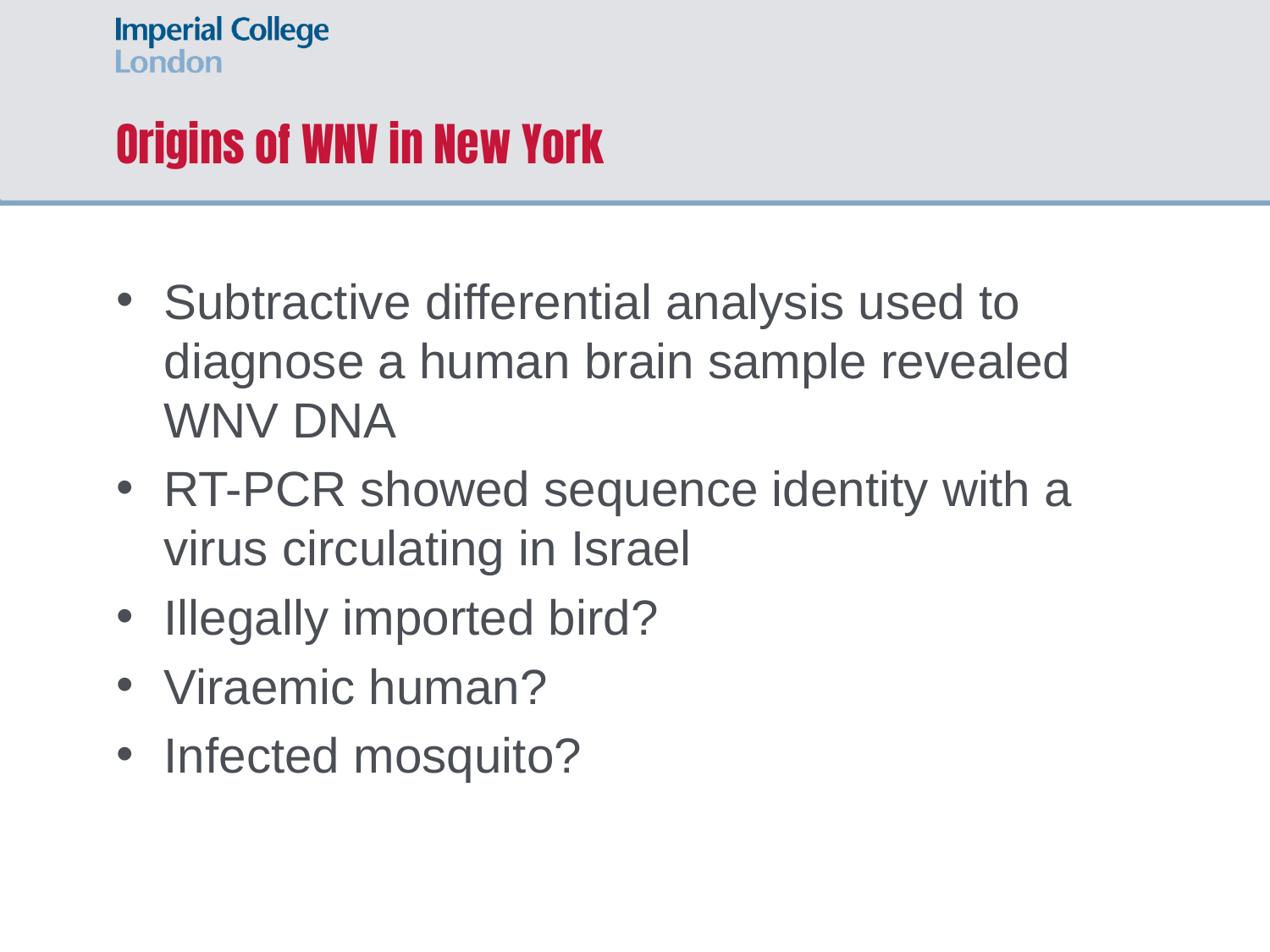

# Origins of WNV in New York
Subtractive differential analysis used to diagnose a human brain sample revealed WNV DNA
RT-PCR showed sequence identity with a virus circulating in Israel
Illegally imported bird?
Viraemic human?
Infected mosquito?